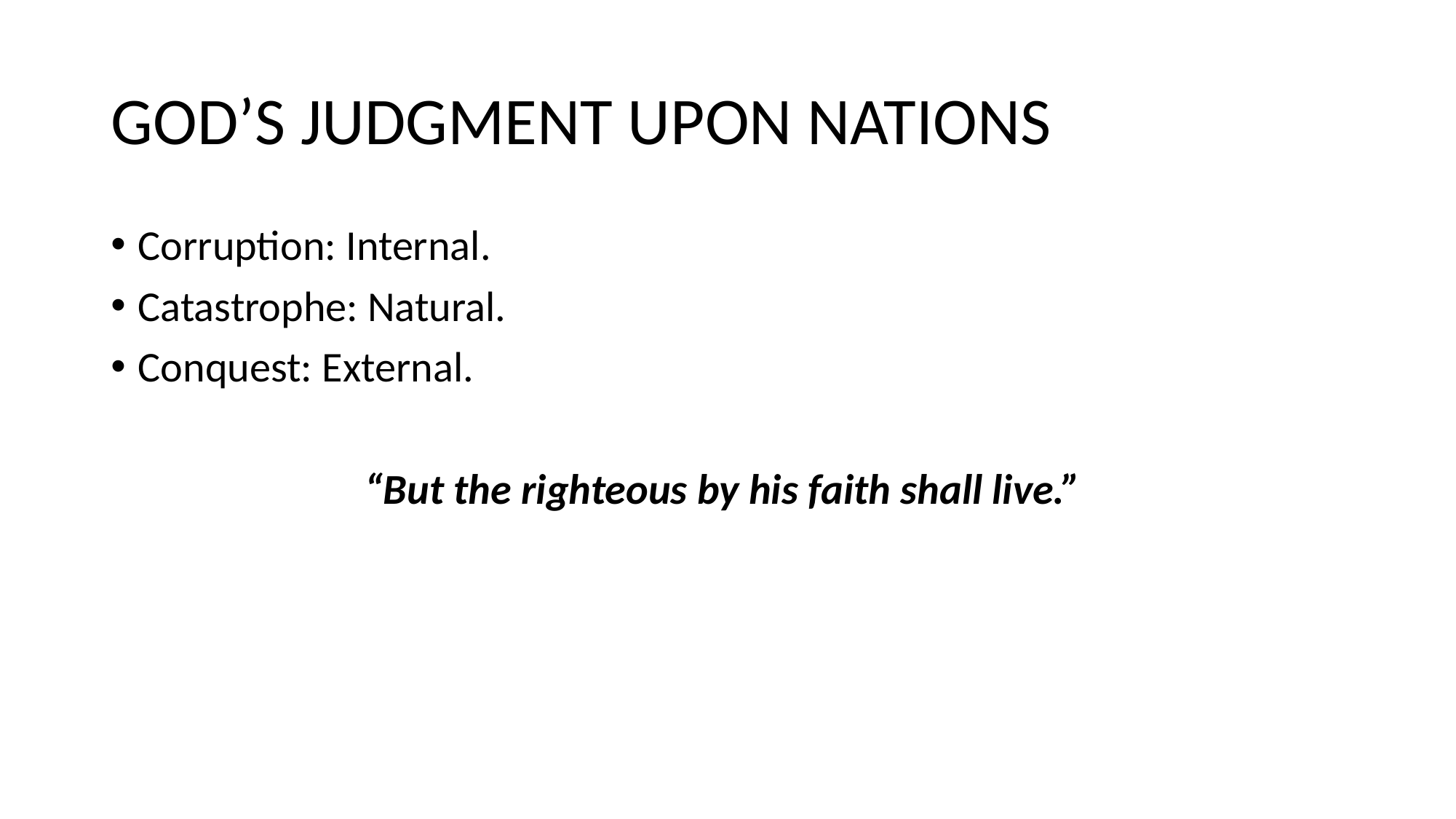

# GOD’S JUDGMENT UPON NATIONS
Corruption: Internal.
Catastrophe: Natural.
Conquest: External.

“But the righteous by his faith shall live.”